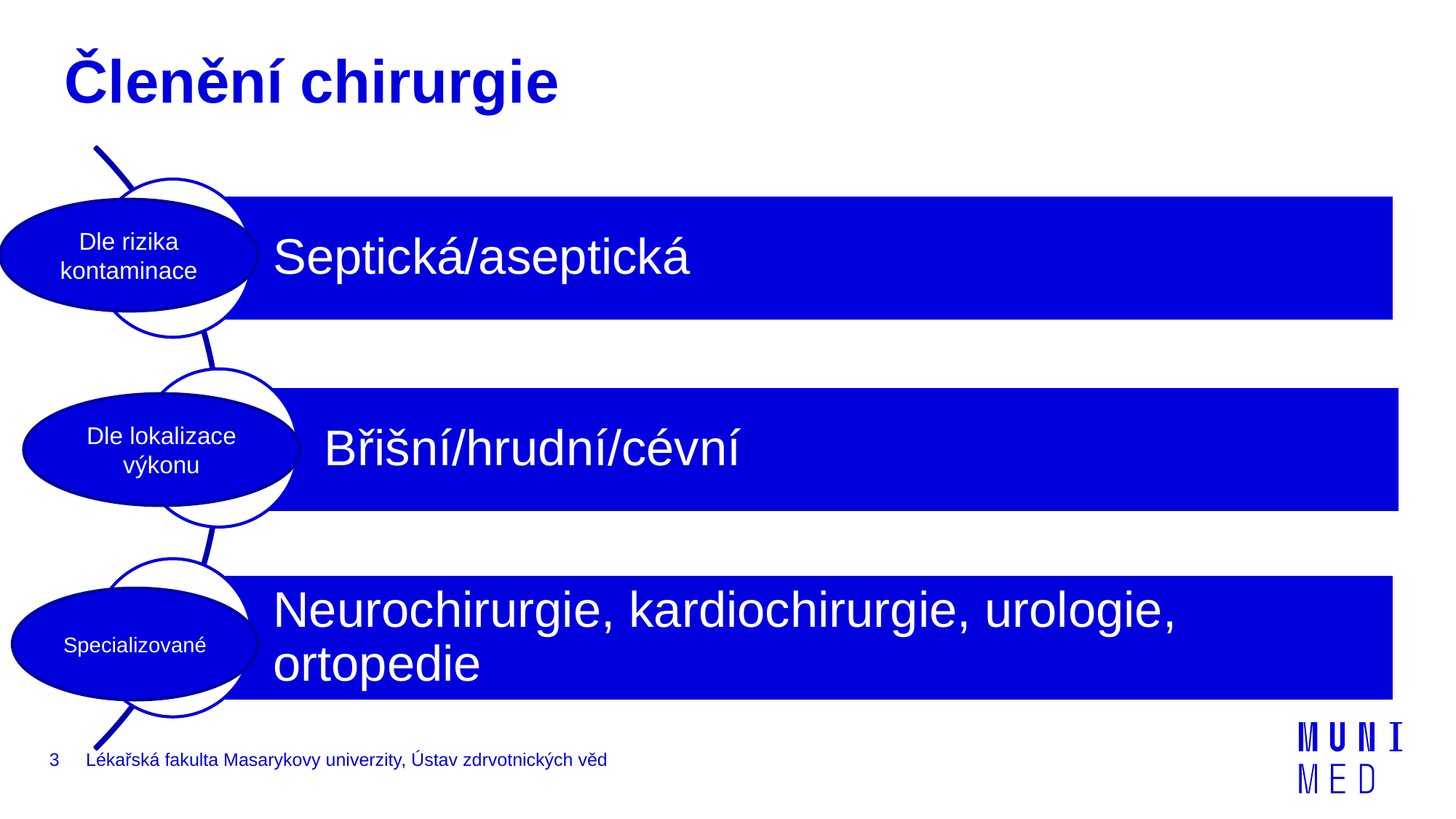

# Členění chirurgie
Septická/aseptická
Břišní/hrudní/cévní
Neurochirurgie, kardiochirurgie, urologie, ortopedie
Dle rizika kontaminace
Dle lokalizace výkonu
Specializované
3
Lékařská fakulta Masarykovy univerzity, Ústav zdrvotnických věd